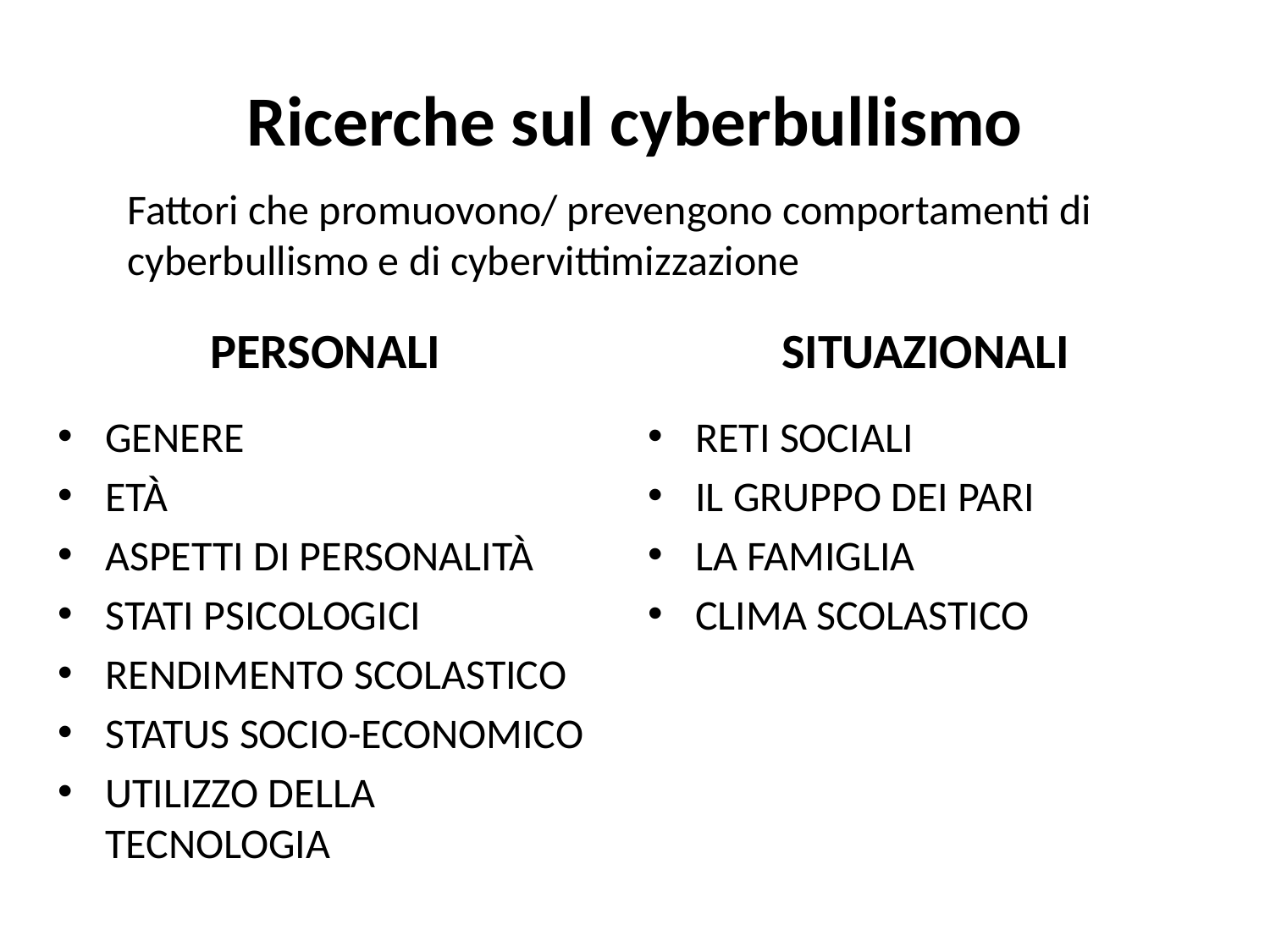

# Ricerche sul cyberbullismo
Fattori che promuovono/ prevengono comportamenti di cyberbullismo e di cybervittimizzazione
PERSONALI
SITUAZIONALI
GENERE
ETÀ
ASPETTI DI PERSONALITÀ
STATI PSICOLOGICI
RENDIMENTO SCOLASTICO
STATUS SOCIO-ECONOMICO
UTILIZZO DELLA TECNOLOGIA
RETI SOCIALI
IL GRUPPO DEI PARI
LA FAMIGLIA
CLIMA SCOLASTICO